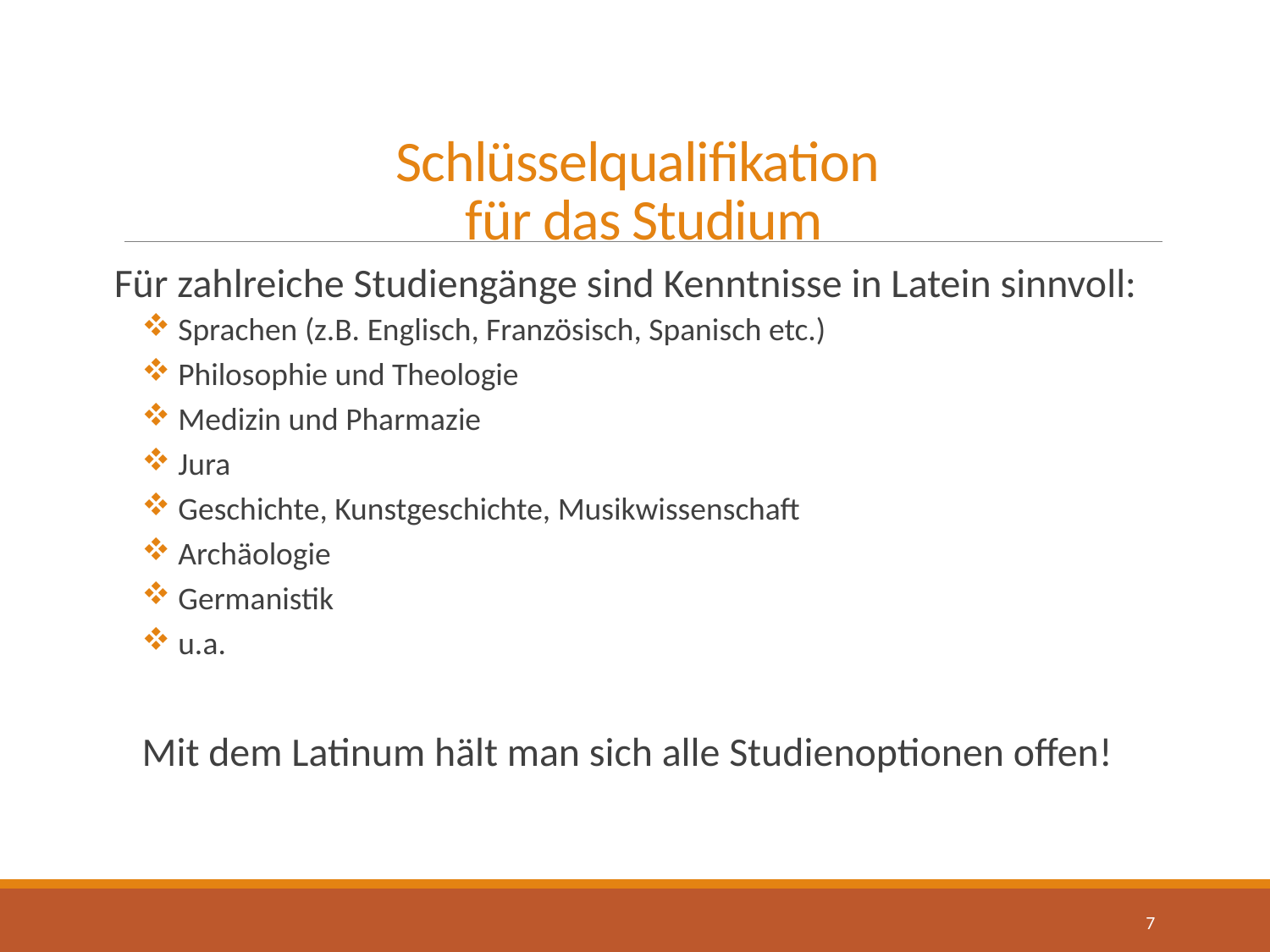

# Schlüsselqualifikation für das Studium
Für zahlreiche Studiengänge sind Kenntnisse in Latein sinnvoll:
 Sprachen (z.B. Englisch, Französisch, Spanisch etc.)
 Philosophie und Theologie
 Medizin und Pharmazie
 Jura
 Geschichte, Kunstgeschichte, Musikwissenschaft
 Archäologie
 Germanistik
 u.a.

Mit dem Latinum hält man sich alle Studienoptionen offen!

7